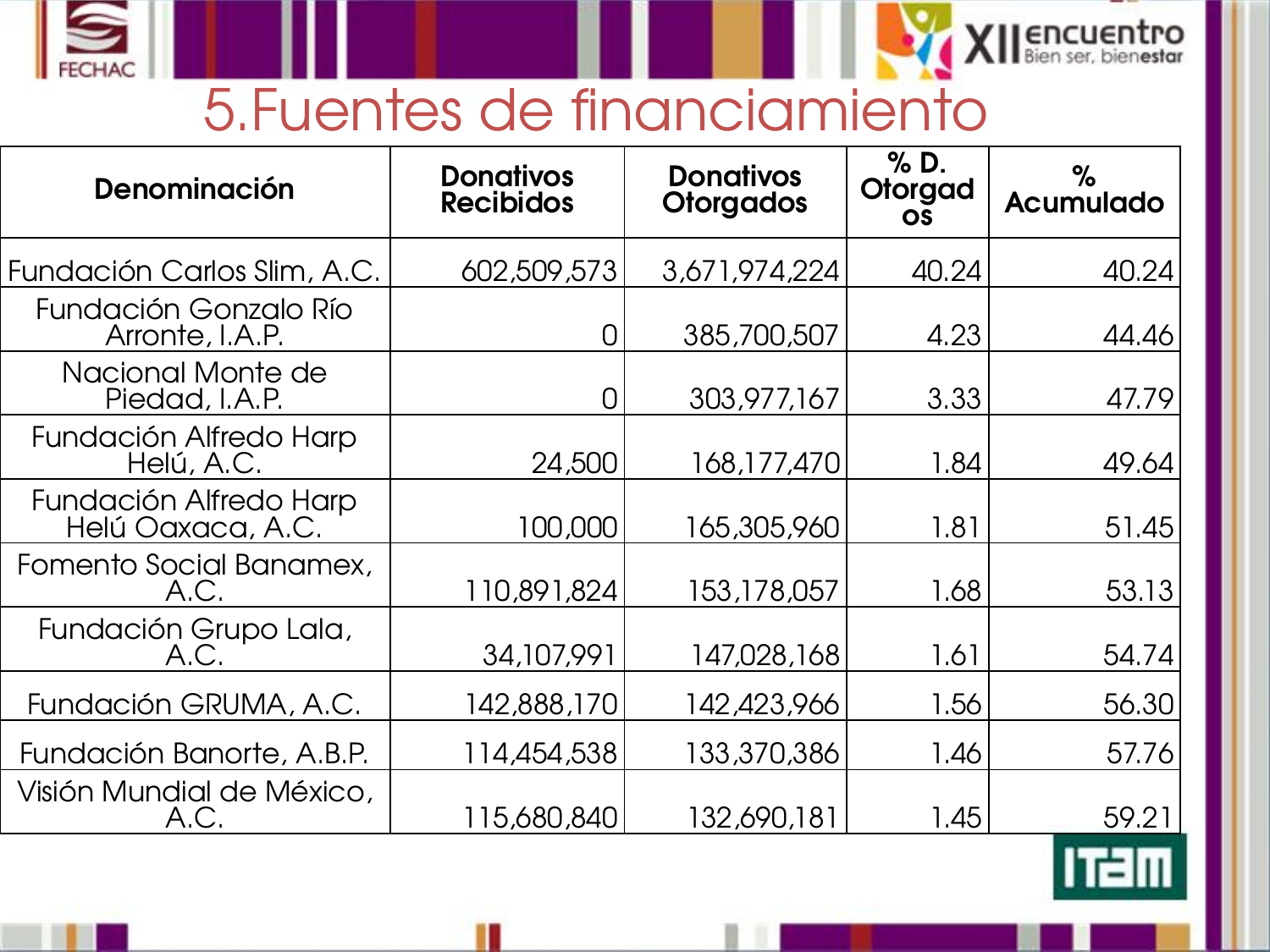

# 5.Fuentes de financiamiento
| Denominación | Donativos Recibidos | Donativos Otorgados | % D. Otorgados | % Acumulado |
| --- | --- | --- | --- | --- |
| Fundación Carlos Slim, A.C. | 602,509,573 | 3,671,974,224 | 40.24 | 40.24 |
| Fundación Gonzalo Río Arronte, I.A.P. | 0 | 385,700,507 | 4.23 | 44.46 |
| Nacional Monte de Piedad, I.A.P. | 0 | 303,977,167 | 3.33 | 47.79 |
| Fundación Alfredo Harp Helú, A.C. | 24,500 | 168,177,470 | 1.84 | 49.64 |
| Fundación Alfredo Harp Helú Oaxaca, A.C. | 100,000 | 165,305,960 | 1.81 | 51.45 |
| Fomento Social Banamex, A.C. | 110,891,824 | 153,178,057 | 1.68 | 53.13 |
| Fundación Grupo Lala, A.C. | 34,107,991 | 147,028,168 | 1.61 | 54.74 |
| Fundación GRUMA, A.C. | 142,888,170 | 142,423,966 | 1.56 | 56.30 |
| Fundación Banorte, A.B.P. | 114,454,538 | 133,370,386 | 1.46 | 57.76 |
| Visión Mundial de México, A.C. | 115,680,840 | 132,690,181 | 1.45 | 59.21 |